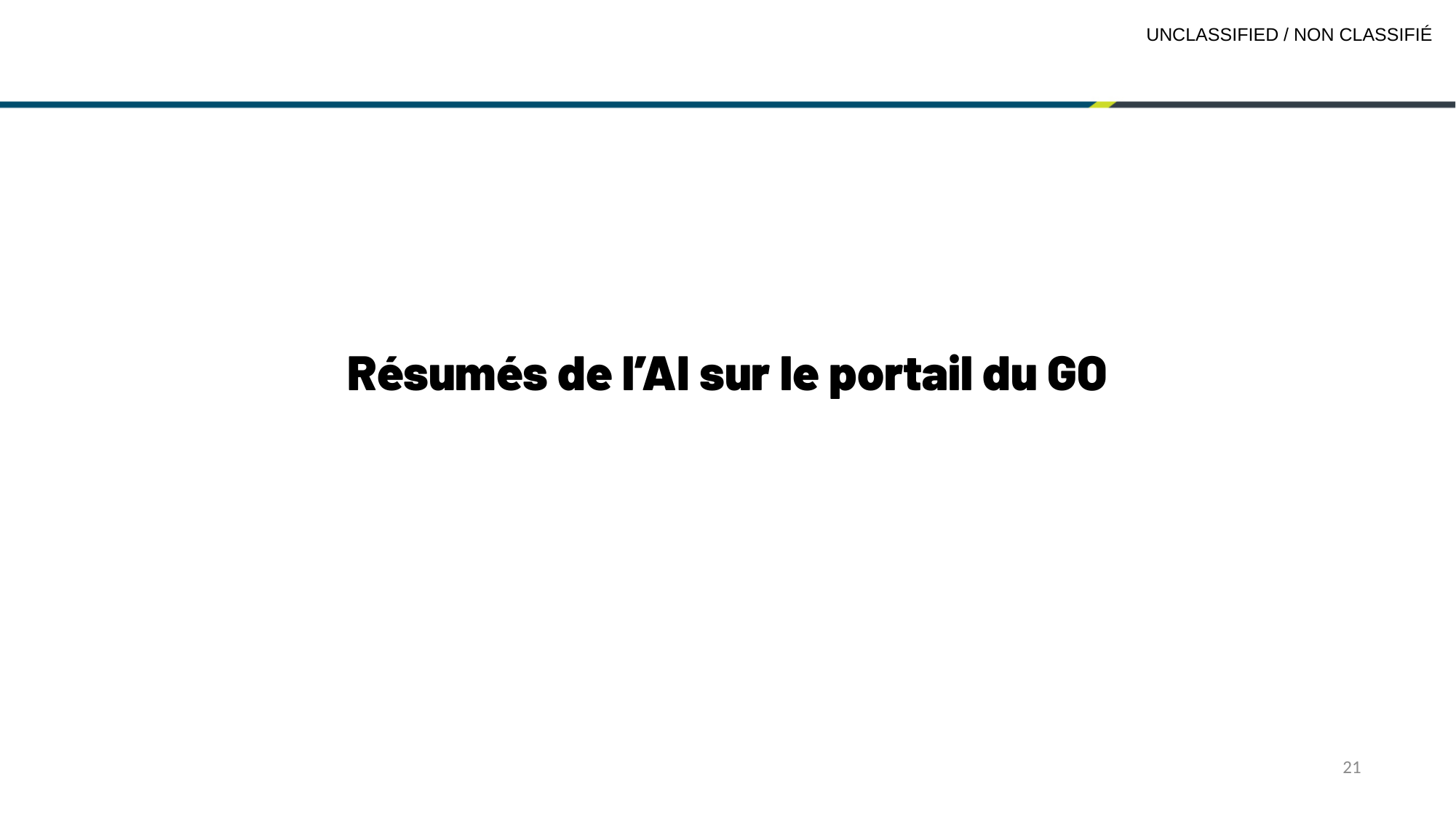

#
Résumés de l’AI sur le portail du GO
21